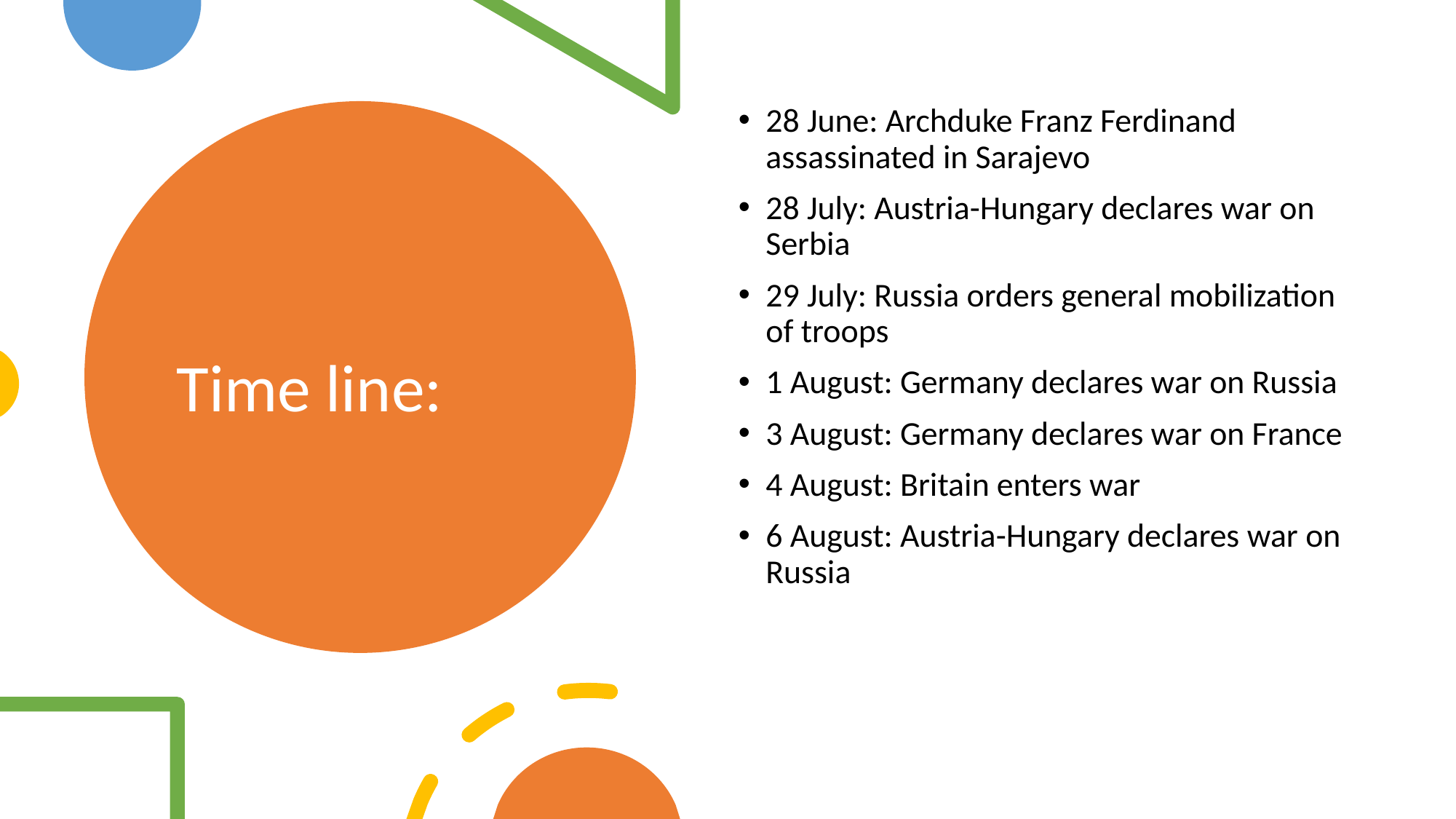

28 June: Archduke Franz Ferdinand assassinated in Sarajevo
28 July: Austria-Hungary declares war on Serbia
29 July: Russia orders general mobilization of troops
1 August: Germany declares war on Russia
3 August: Germany declares war on France
4 August: Britain enters war
6 August: Austria-Hungary declares war on Russia

# Time line: